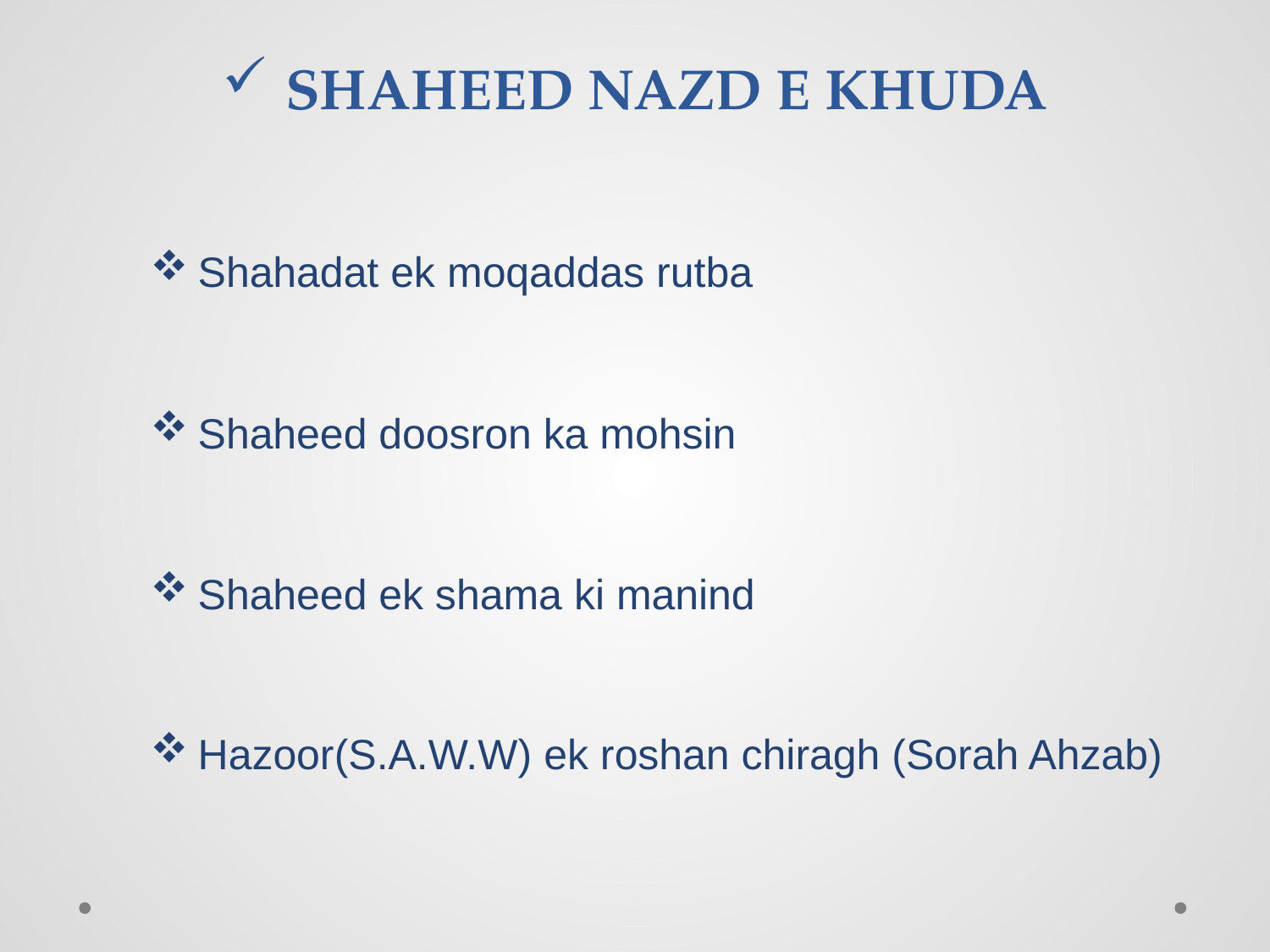

# SHAHEED NAZD E KHUDA
Shahadat ek moqaddas rutba
Shaheed doosron ka mohsin
Shaheed ek shama ki manind
Hazoor(S.A.W.W) ek roshan chiragh (Sorah Ahzab)